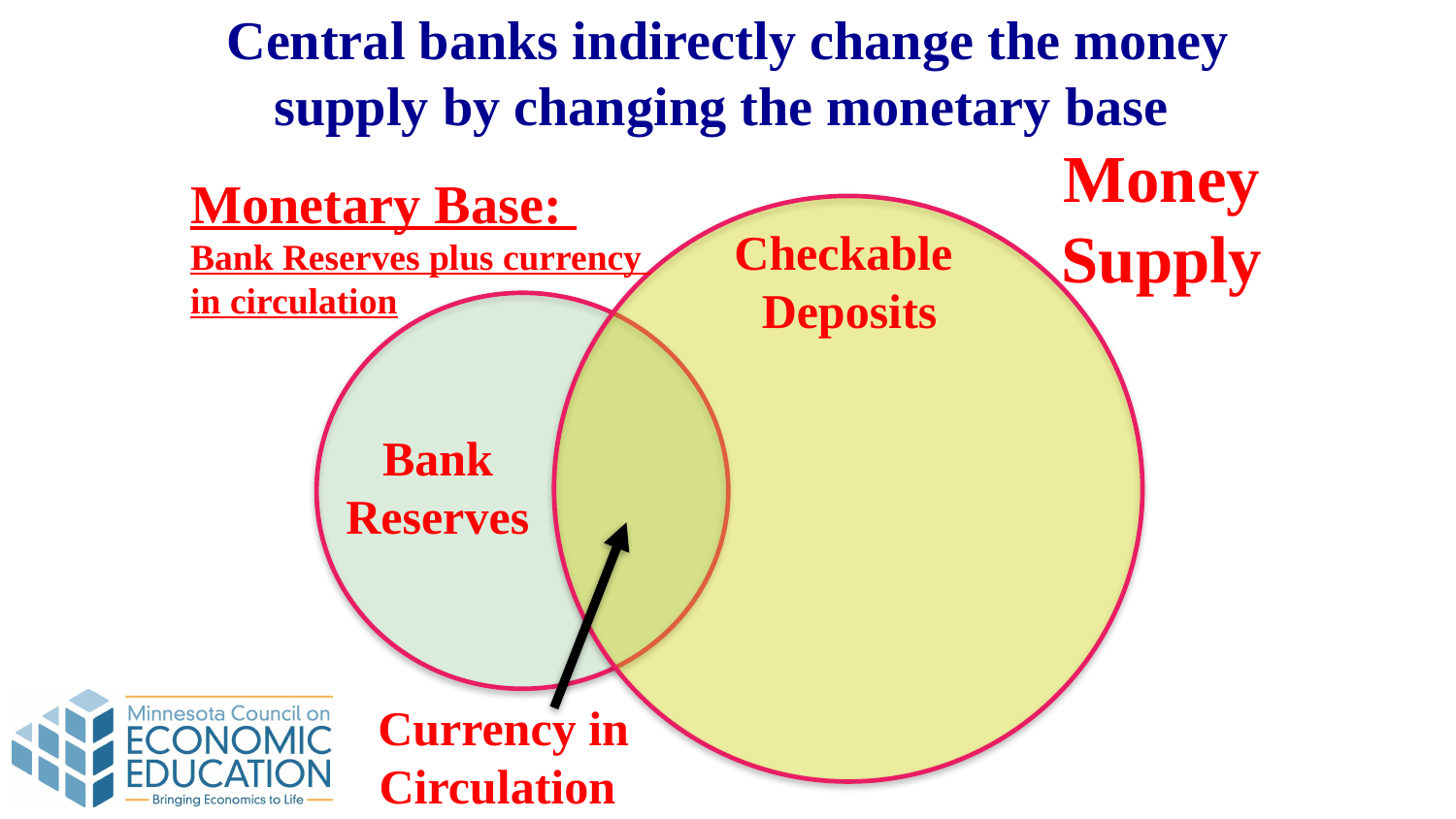

Central banks indirectly change the money supply by changing the monetary base
Money
Supply
Monetary Base:
Bank Reserves plus currency
in circulation

Checkable
Deposits

Bank
Reserves

Currency in
Circulation